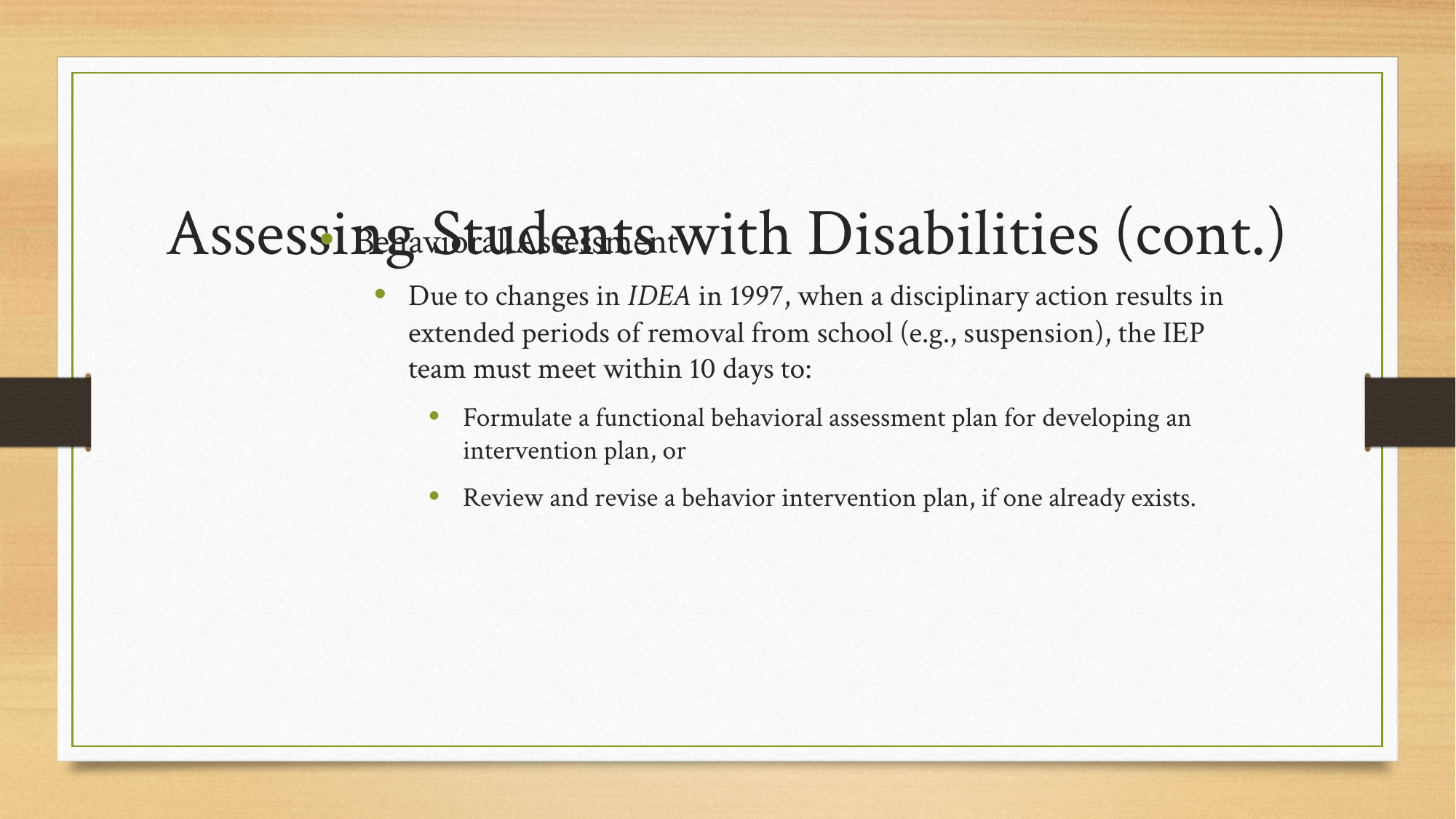

Assessing Students with Disabilities (cont.)
Behavioral Assessment
Due to changes in IDEA in 1997, when a disciplinary action results in extended periods of removal from school (e.g., suspension), the IEP team must meet within 10 days to:
Formulate a functional behavioral assessment plan for developing an intervention plan, or
Review and revise a behavior intervention plan, if one already exists.